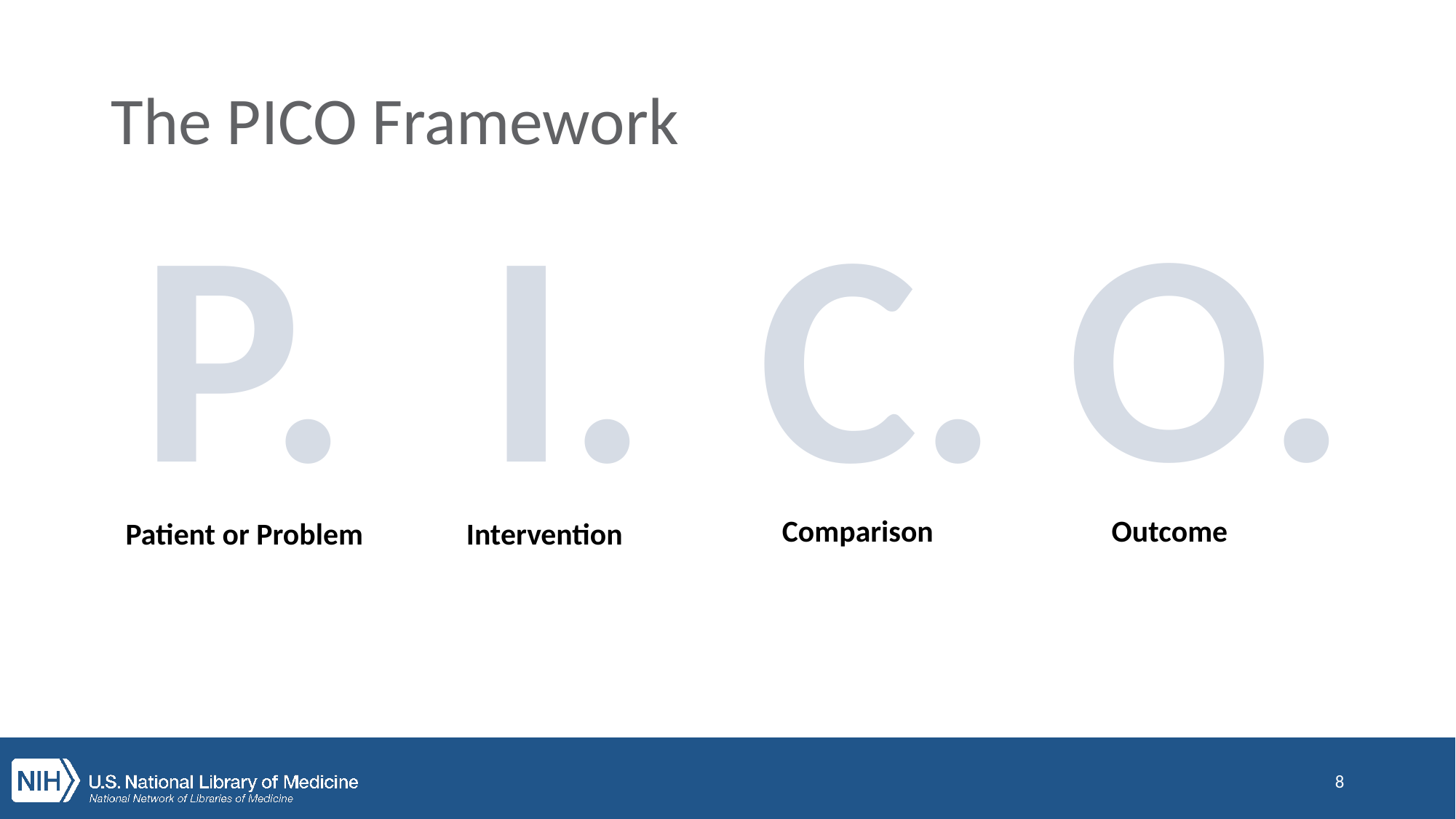

# The PICO Framework
O.
P.
I.
C.
Comparison
Outcome
Patient or Problem
Intervention
8